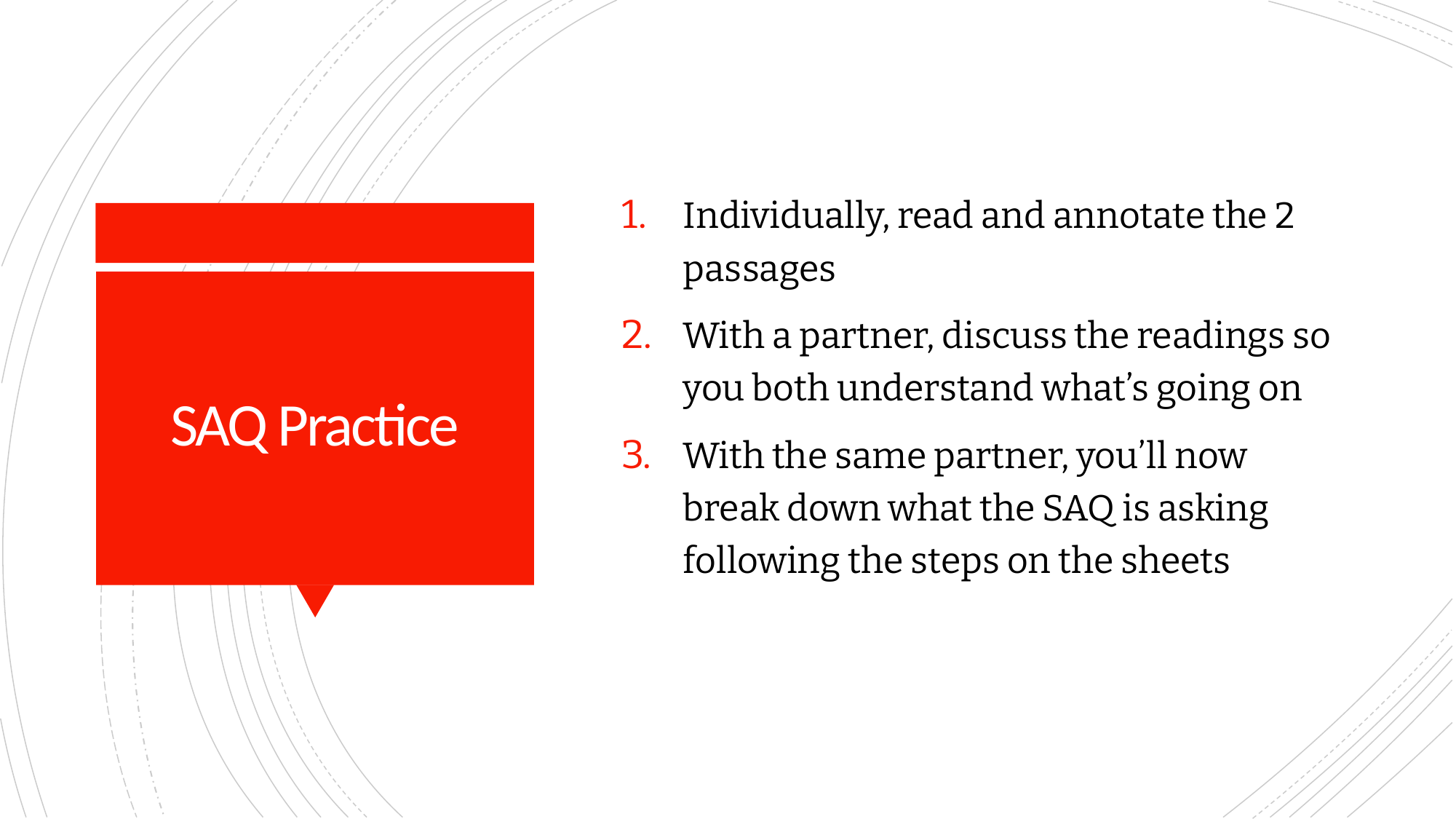

Individually, read and annotate the 2 passages
With a partner, discuss the readings so you both understand what’s going on
With the same partner, you’ll now break down what the SAQ is asking following the steps on the sheets

# SAQ Practice